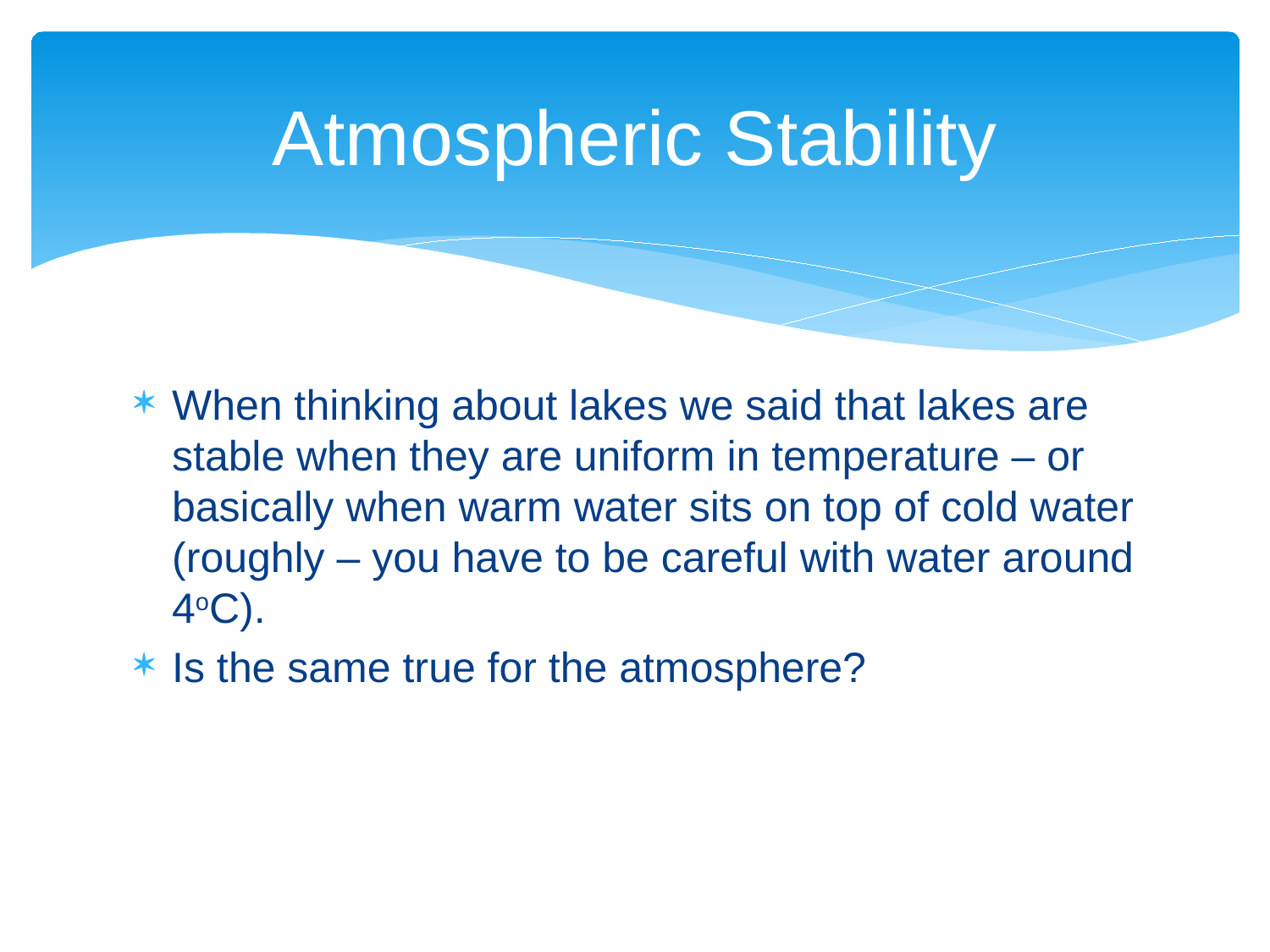

# Atmospheric Stability
When thinking about lakes we said that lakes are stable when they are uniform in temperature – or basically when warm water sits on top of cold water (roughly – you have to be careful with water around 4oC).
Is the same true for the atmosphere?